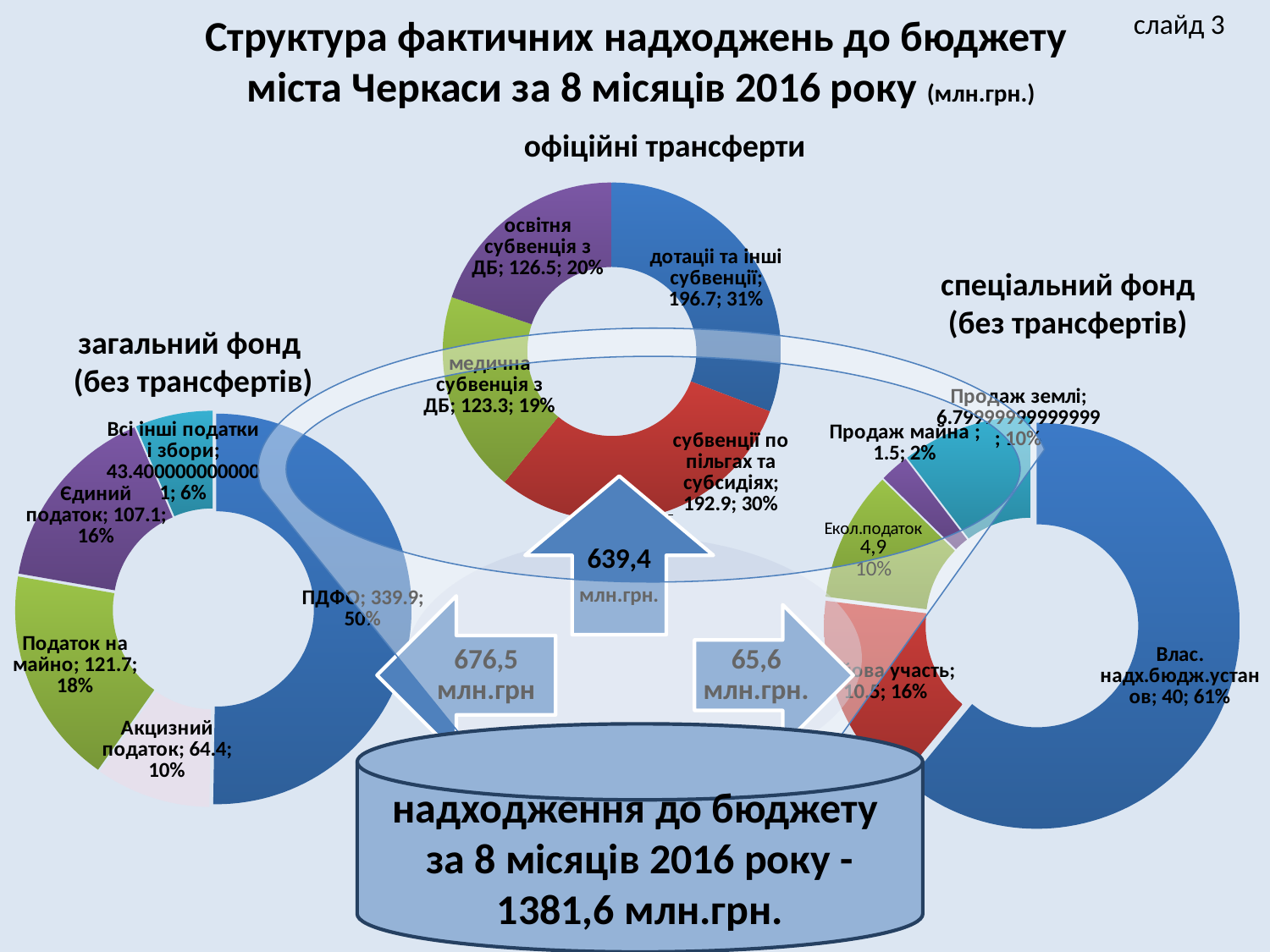

слайд 3
# Структура фактичних надходжень до бюджету міста Черкаси за 8 місяців 2016 року (млн.грн.)
офіційні трансферти

### Chart

| Category | Столбец1 |
|---|---|
| дотаціі та інші субвенції | 196.7 |
| субвенції по пільгах та субсидіях | 192.9 |
| медична субвенція з ДБ | 123.3 |
| освітня субвенція з ДБ | 126.5 |
спеціальний фонд
(без трансфертів)
загальний фонд
(без трансфертів)

639,4
млн.грн.
676,5 млн.грн
65,6 млн.грн.

### Chart

| Category | Столбец1 |
|---|---|
| Влас. надх.бюдж.установ | 40.0 |
| Пайова участь | 10.5 |
| Екол.податок | 6.8 |
| Продаж майна  | 1.5 |
| Продаж землі | 6.799999999999994 |

### Chart

| Category | Столбец1 |
|---|---|
| ПДФО | 339.9 |
| Акцизний податок | 64.4 |
| Податок на майно | 121.7 |
| Єдиний податок | 107.1 |
| Всі інші податки і збори | 43.400000000000055 |
надходження до бюджету
за 8 місяців 2016 року -
1381,6 млн.грн.